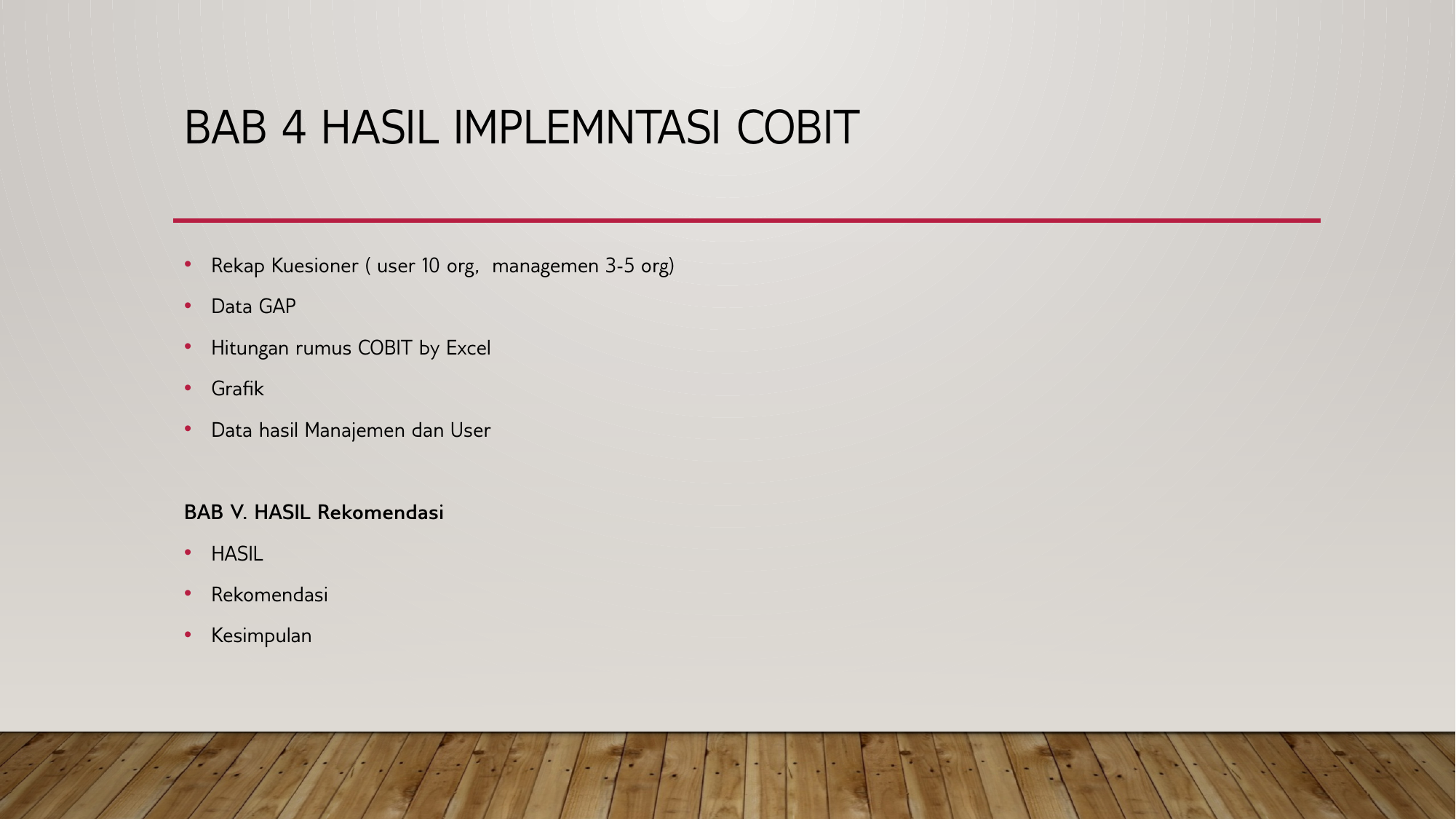

# BAB 4 Hasil Implemntasi COBIT
Rekap Kuesioner ( user 10 org,  managemen 3-5 org)
Data GAP
Hitungan rumus COBIT by Excel
Grafik
Data hasil Manajemen dan User

BAB V. HASIL Rekomendasi
HASIL
Rekomendasi
Kesimpulan